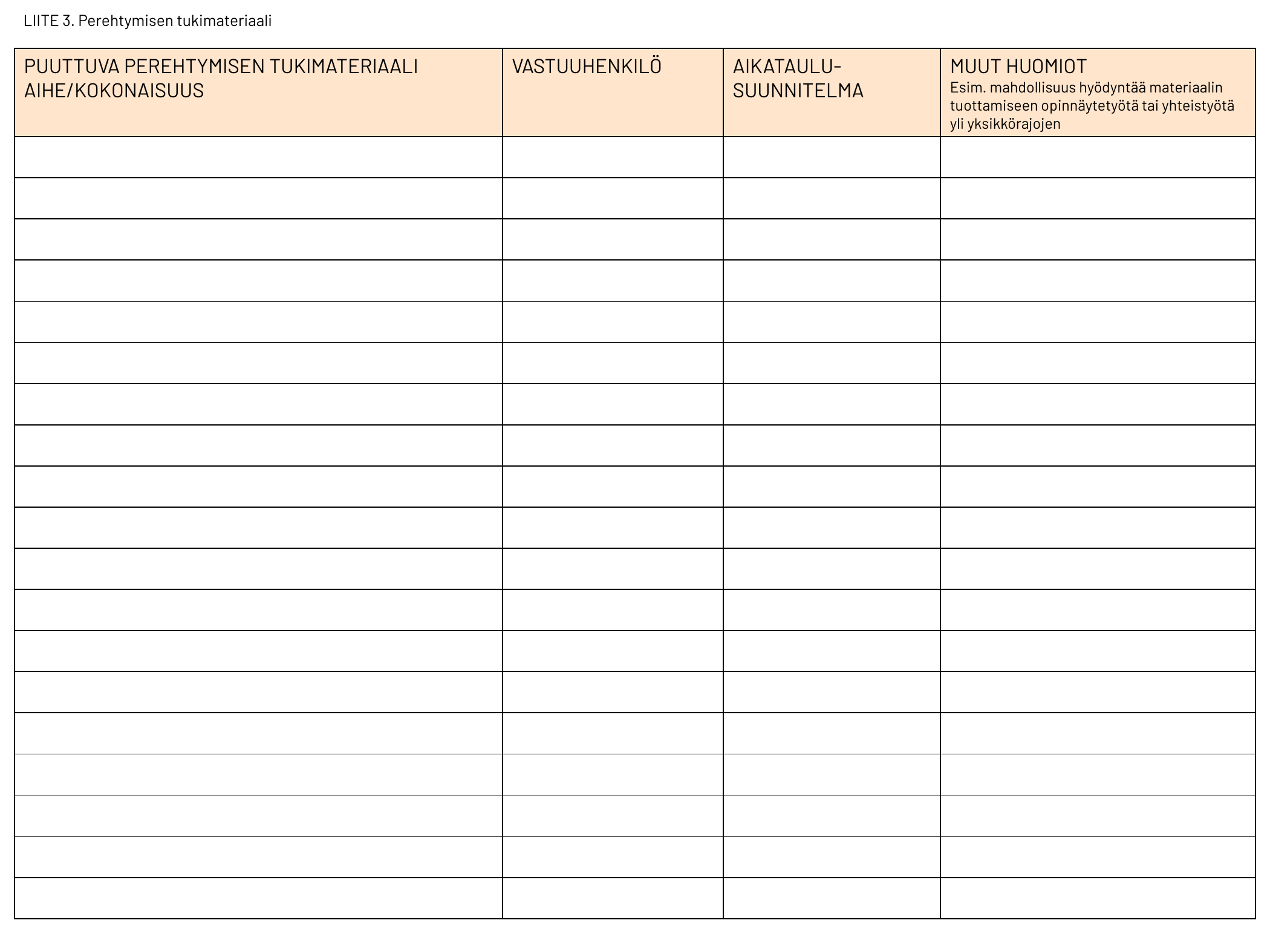

# LIITE 3. Perehtymisen tukimateriaali
| PUUTTUVA PEREHTYMISEN TUKIMATERIAALI AIHE/KOKONAISUUS | VASTUUHENKILÖ | AIKATAULU-SUUNNITELMA | MUUT HUOMIOT Esim. mahdollisuus hyödyntää materiaalin tuottamiseen opinnäytetyötä tai yhteistyötä yli yksikkörajojen |
| --- | --- | --- | --- |
|  |  |  |  |
|  |  |  |  |
|  |  |  |  |
|  |  |  |  |
|  |  |  |  |
|  |  |  |  |
|  |  |  |  |
|  |  |  |  |
|  |  |  |  |
|  |  |  |  |
|  |  |  |  |
|  |  |  |  |
|  |  |  |  |
|  |  |  |  |
|  |  |  |  |
|  |  |  |  |
|  |  |  |  |
|  |  |  |  |
|  |  |  |  |